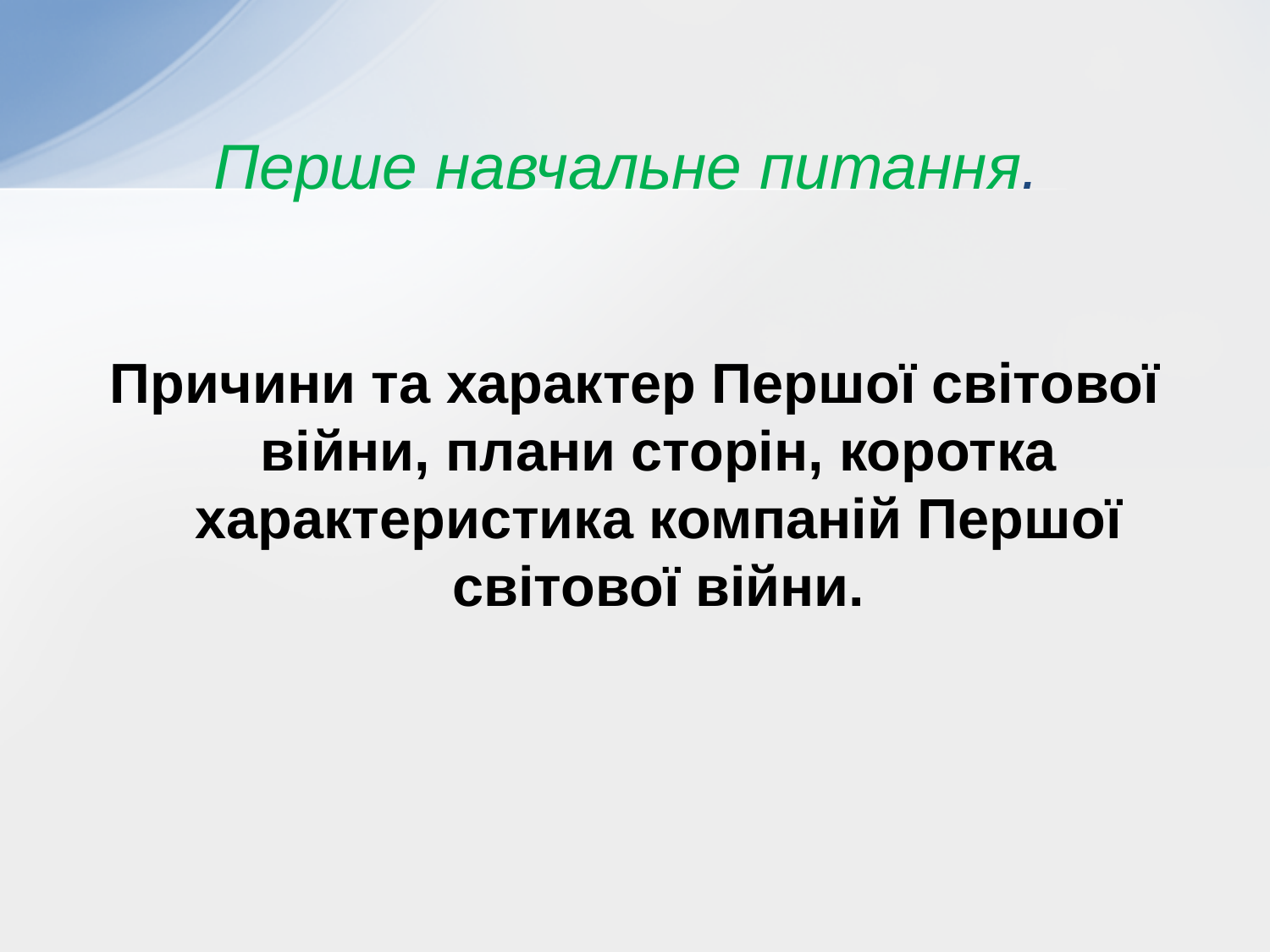

# Перше навчальне питання.

Причини та характер Першої світової війни, плани сторін, коротка характеристика компаній Першої світової війни.